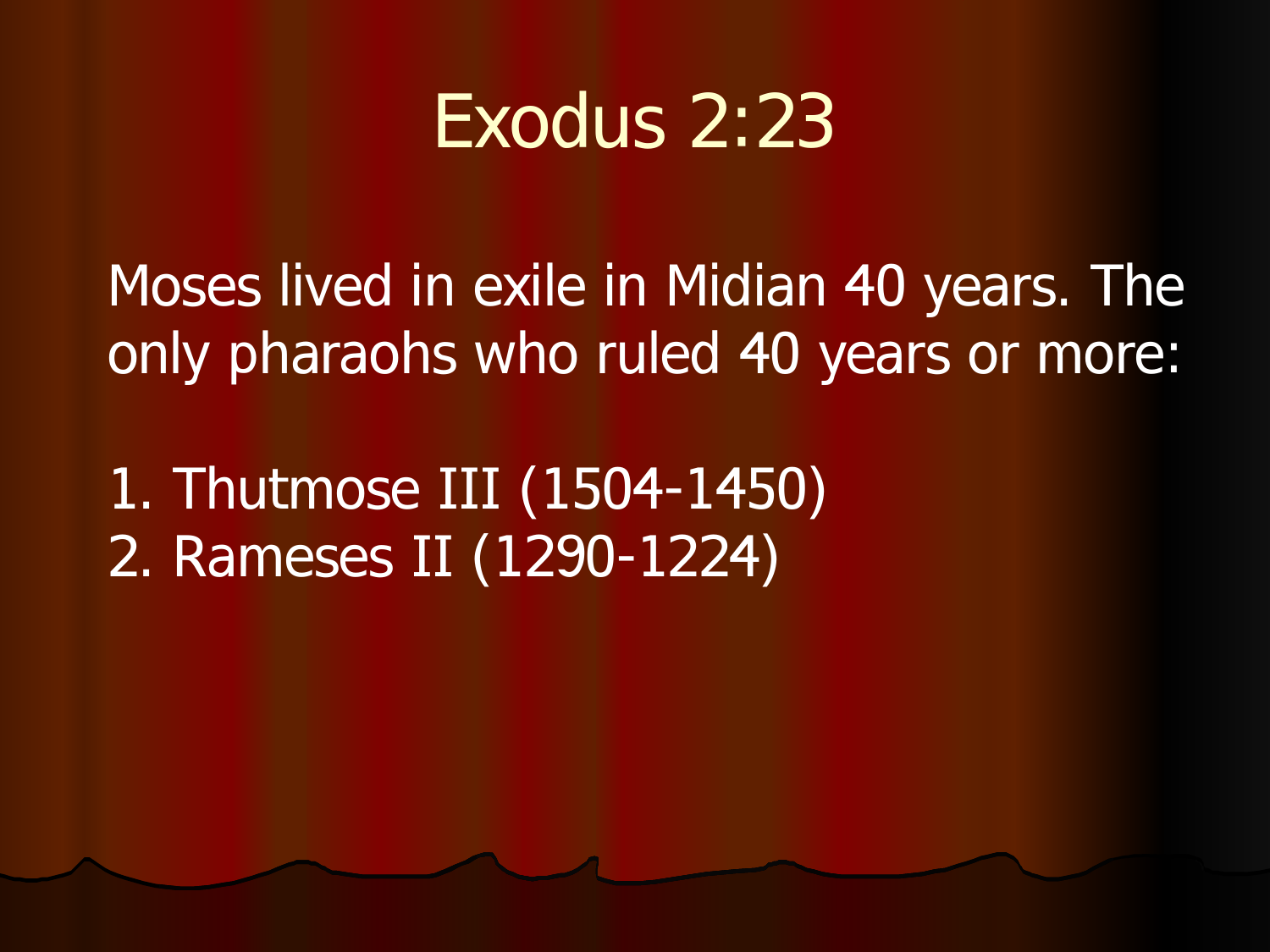

# Exodus 2:23
Moses lived in exile in Midian 40 years. The only pharaohs who ruled 40 years or more:

1. Thutmose III (1504-1450)
2. Rameses II (1290-1224)